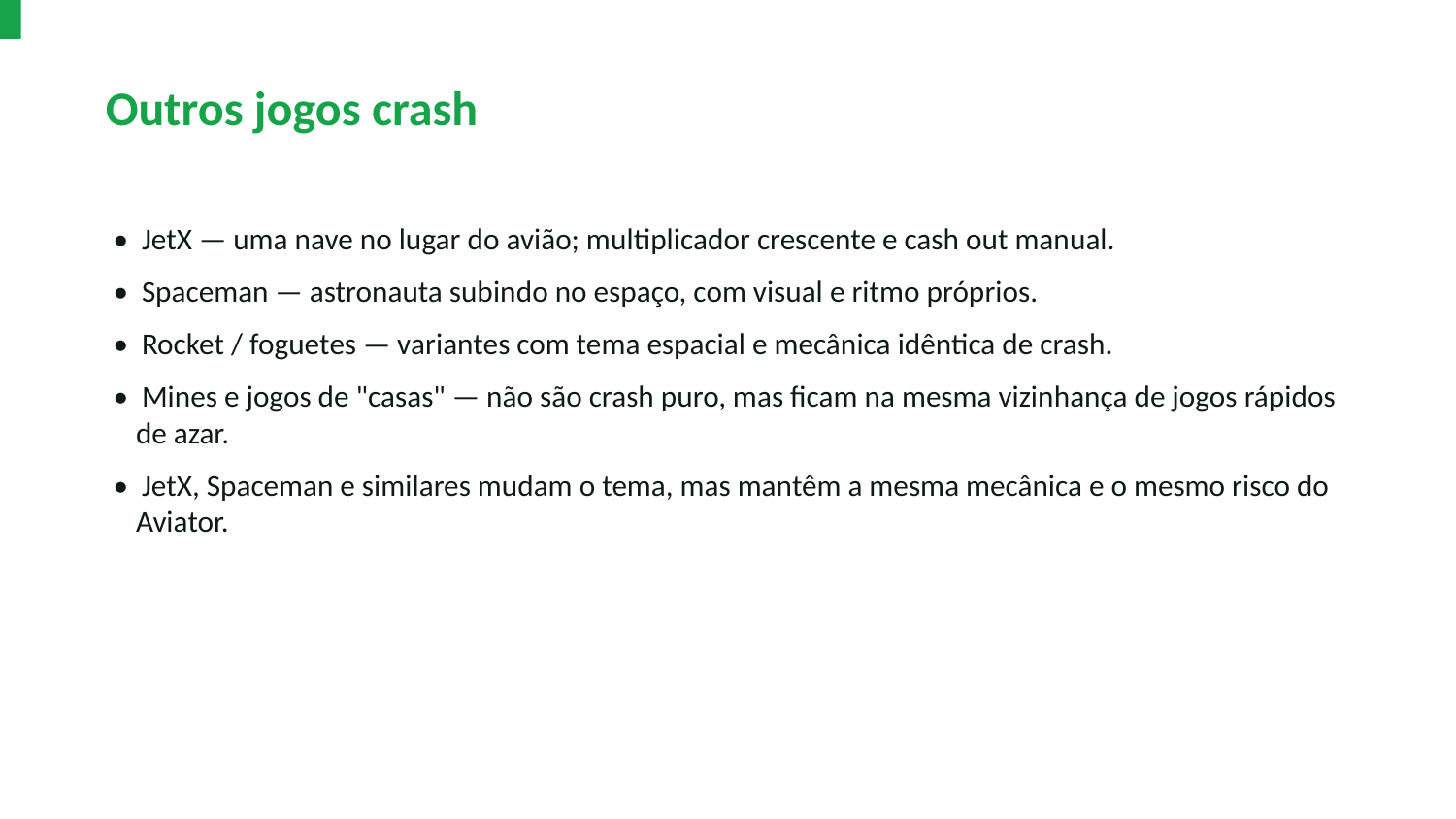

Outros jogos crash
•  JetX — uma nave no lugar do avião; multiplicador crescente e cash out manual.
•  Spaceman — astronauta subindo no espaço, com visual e ritmo próprios.
•  Rocket / foguetes — variantes com tema espacial e mecânica idêntica de crash.
•  Mines e jogos de "casas" — não são crash puro, mas ficam na mesma vizinhança de jogos rápidos de azar.
•  JetX, Spaceman e similares mudam o tema, mas mantêm a mesma mecânica e o mesmo risco do Aviator.